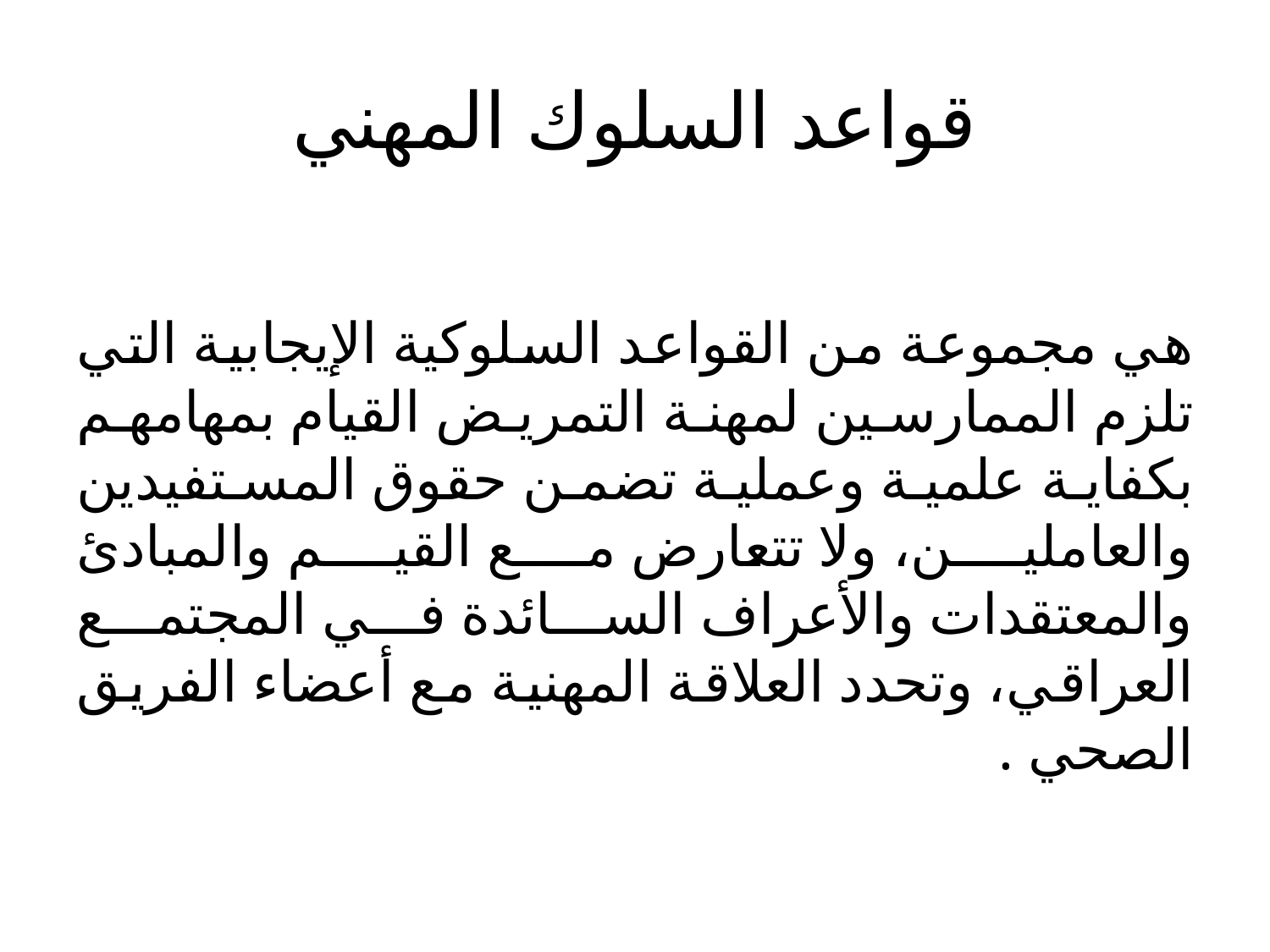

# قواعد السلوك المهني

هي مجموعة من القواعد السلوكية الإيجابية التي تلزم الممارسين لمهنة التمريض القيام بمهامهم بكفاية علمية وعملية تضمن حقوق المستفيدين والعاملين، ولا تتعارض مع القيم والمبادئ والمعتقدات والأعراف السائدة في المجتمع العراقي، وتحدد العلاقة المهنية مع أعضاء الفريق الصحي .